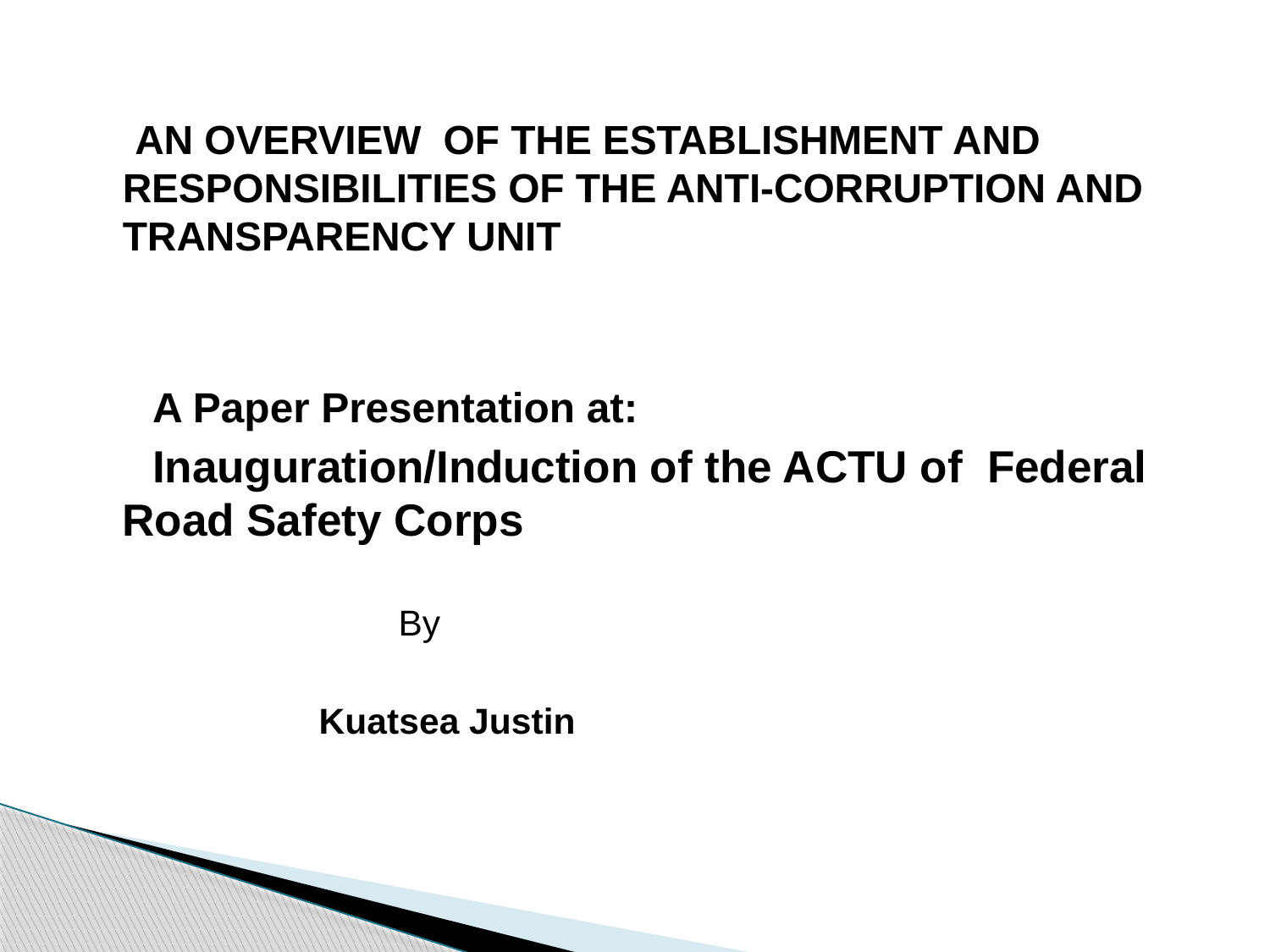

AN OVERVIEW  OF THE ESTABLISHMENT AND RESPONSIBILITIES OF THE ANTI-CORRUPTION AND TRANSPARENCY UNIT

     A Paper Presentation at:
     Inauguration/Induction of the ACTU of  Federal Road Safety Corps

                               By

                       Kuatsea Justin